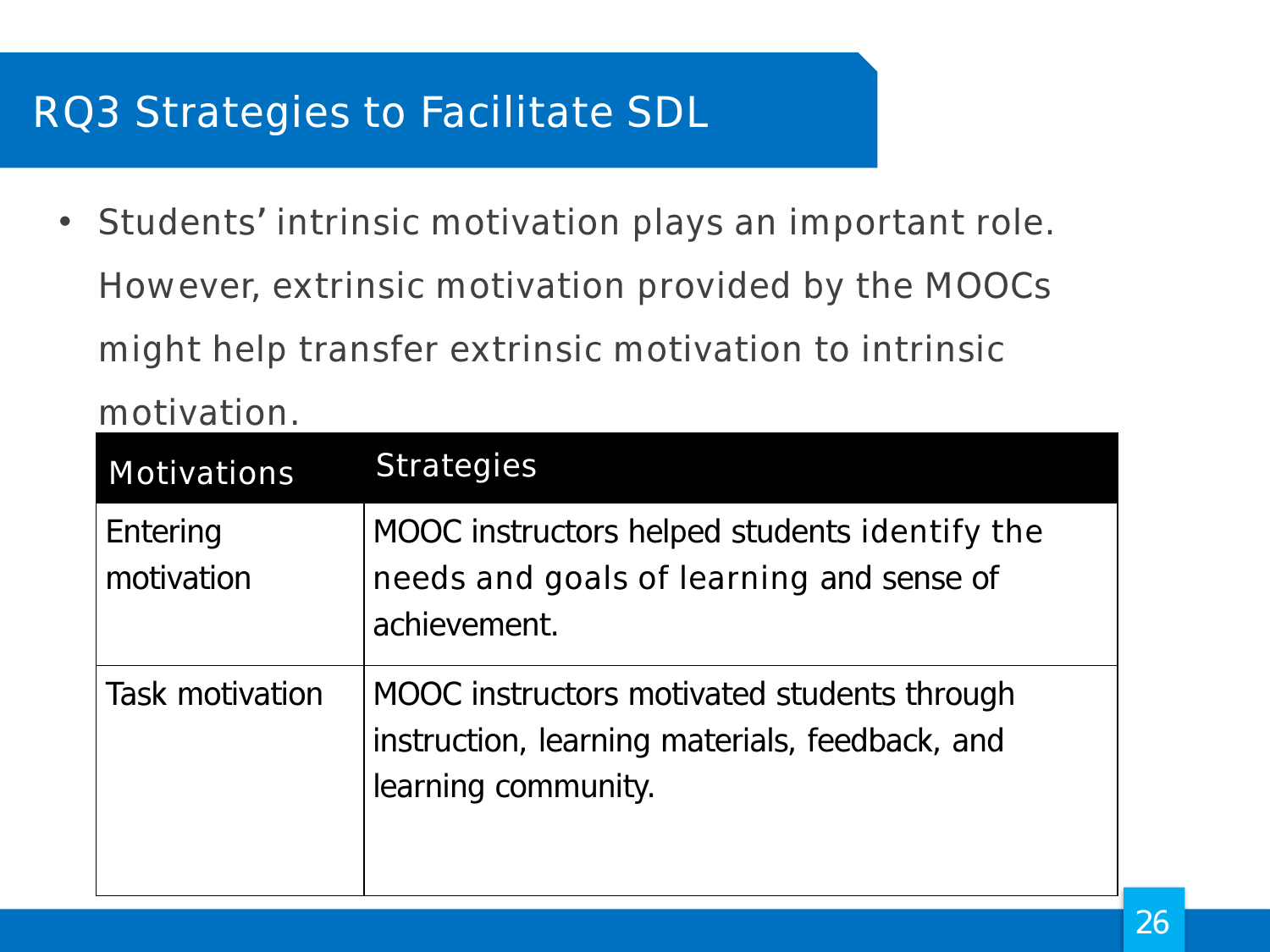

RQ3 Strategies to Facilitate SDL
Students’ intrinsic motivation plays an important role. However, extrinsic motivation provided by the MOOCs might help transfer extrinsic motivation to intrinsic motivation.
| Motivations | Strategies |
| --- | --- |
| Entering motivation | MOOC instructors helped students identify the needs and goals of learning and sense of achievement. |
| Task motivation | MOOC instructors motivated students through instruction, learning materials, feedback, and learning community. |
26